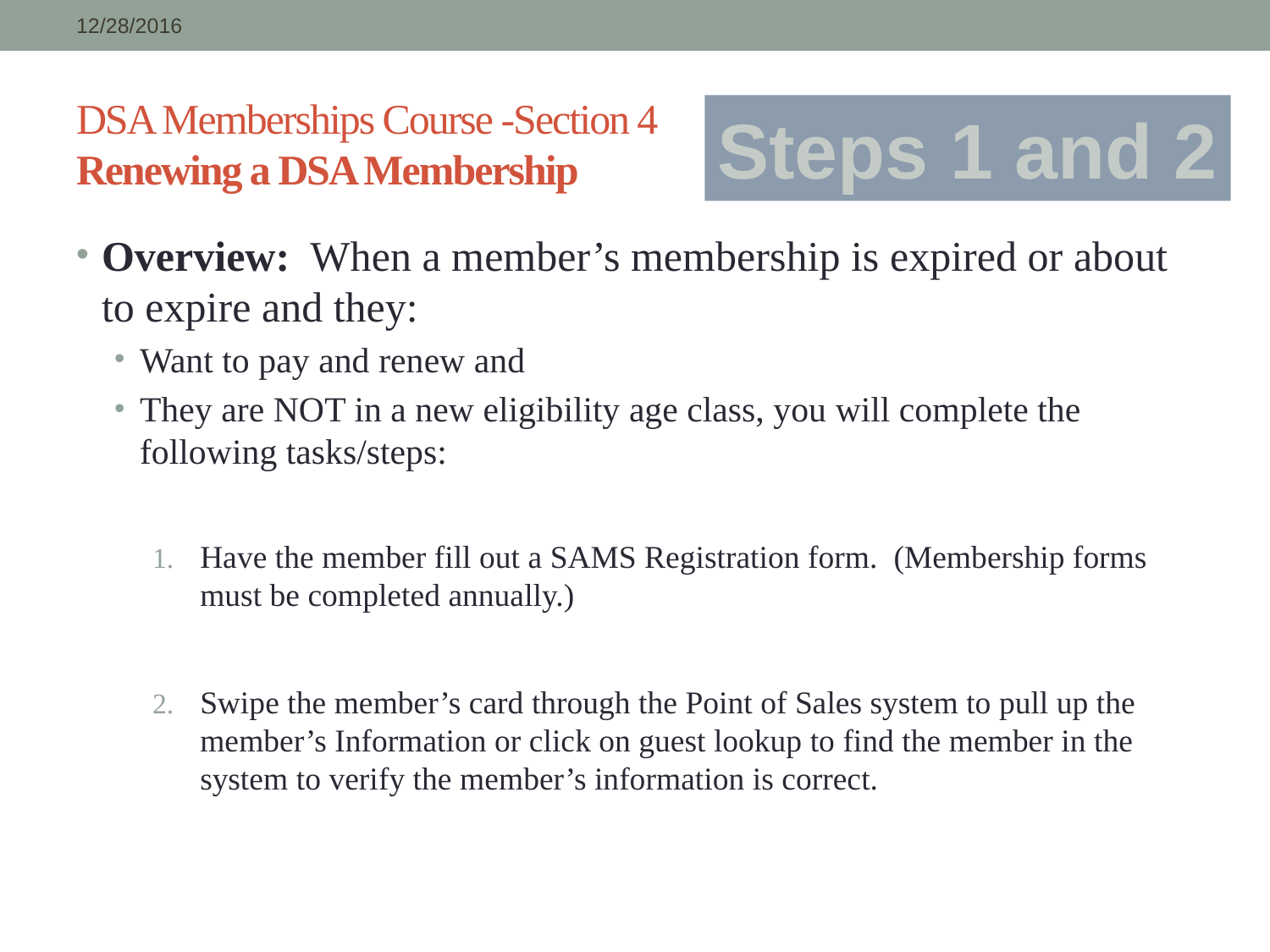

12/28/2016
# DSA Memberships Course -Section 4 Renewing a DSA Membership
Steps 1 and 2
Overview:  When a member’s membership is expired or about to expire and they:
Want to pay and renew and
They are NOT in a new eligibility age class, you will complete the following tasks/steps:

Have the member fill out a SAMS Registration form.  (Membership forms must be completed annually.)

Swipe the member’s card through the Point of Sales system to pull up the member’s Information or click on guest lookup to find the member in the system to verify the member’s information is correct.